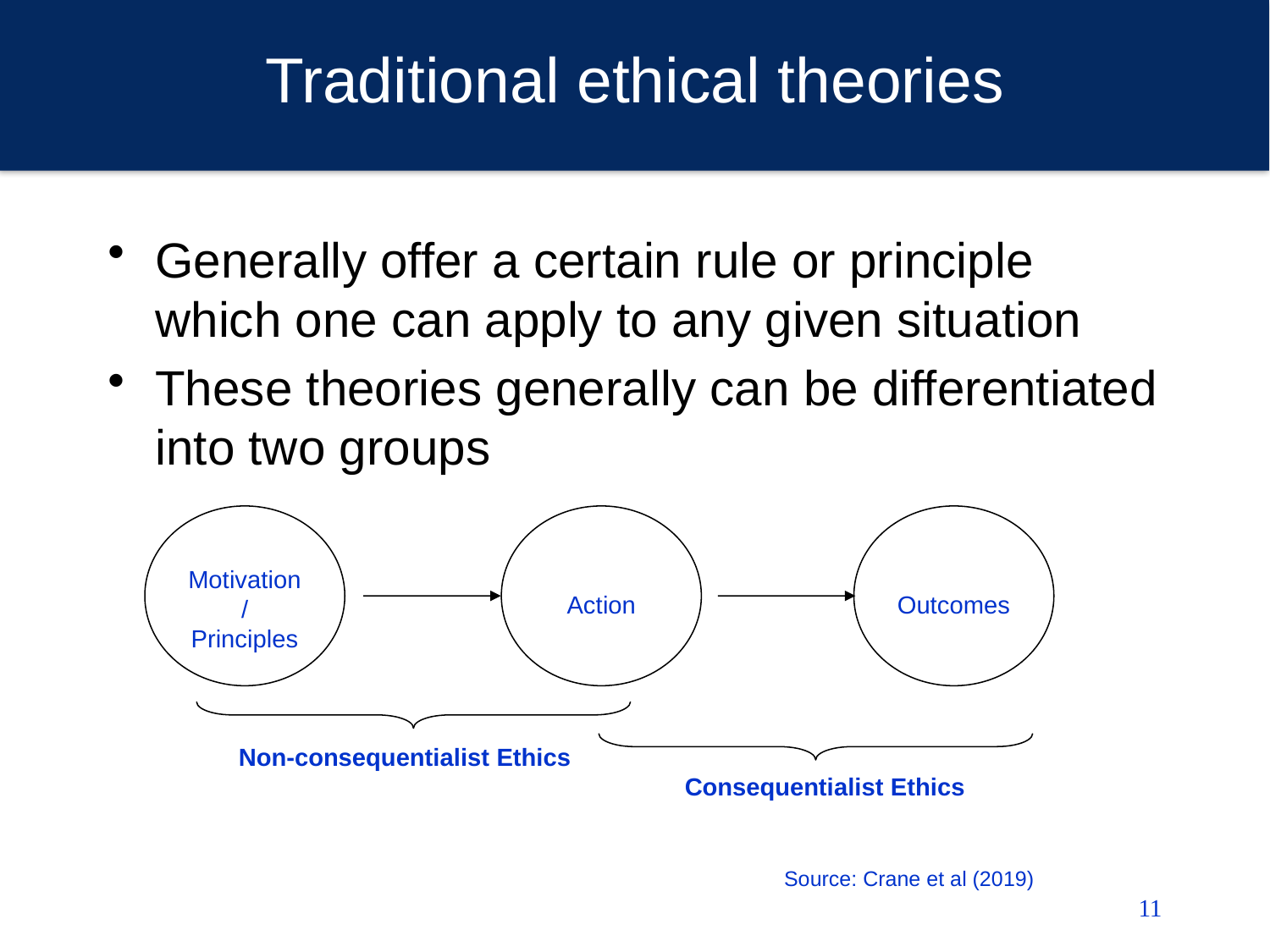

# Traditional ethical theories
Generally offer a certain rule or principle which one can apply to any given situation
These theories generally can be differentiated into two groups

Motivation/
Principles

Action

Outcomes

Non-consequentialist Ethics
Consequentialist Ethics
Source: Crane et al (2019)
11